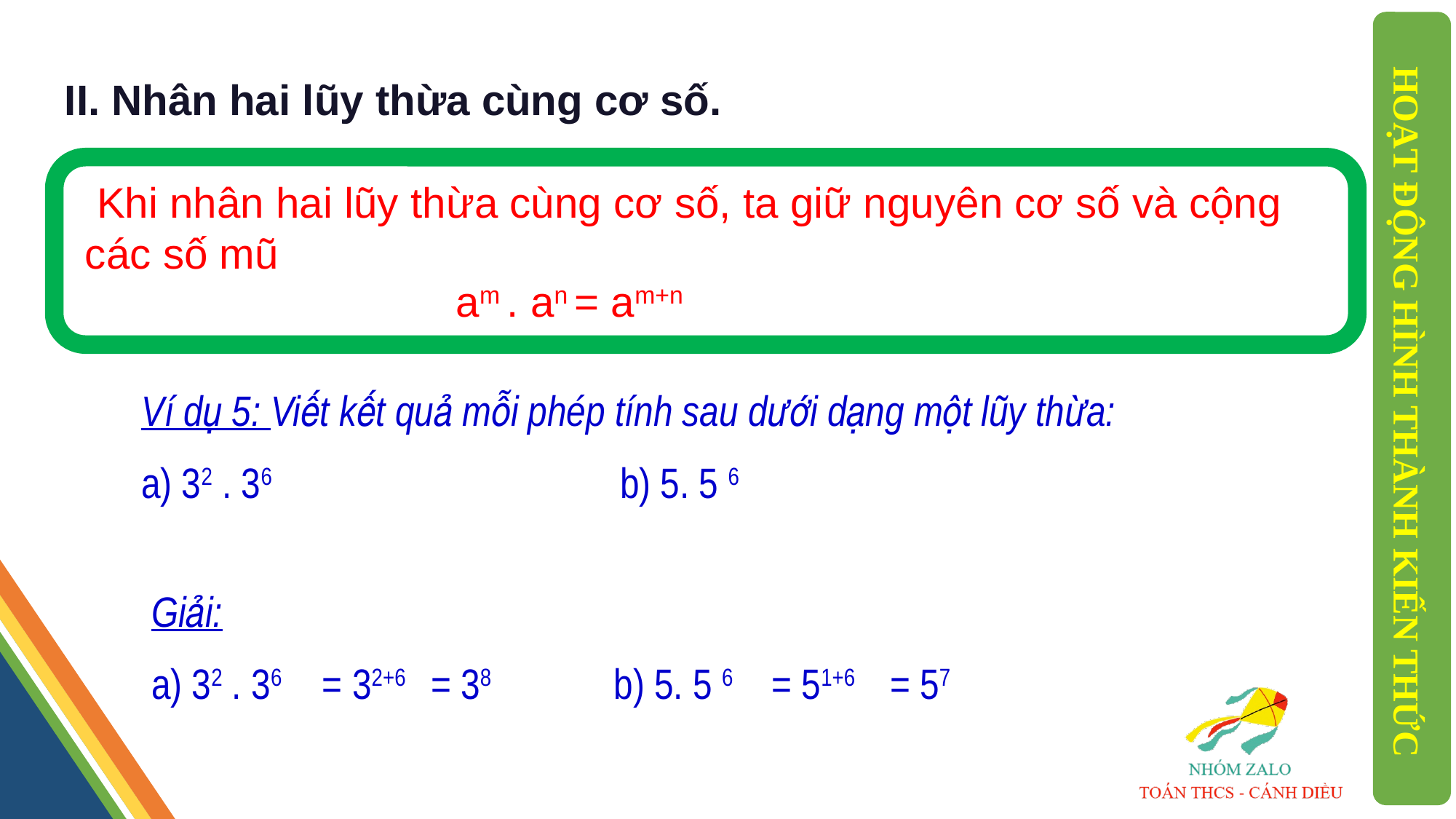

II. Nhân hai lũy thừa cùng cơ số.

 Khi nhân hai lũy thừa cùng cơ số, ta giữ nguyên cơ số và cộng các số mũ
 am . an = am+n
Ví dụ 5: Viết kết quả mỗi phép tính sau dưới dạng một lũy thừa:
a) 32 . 36                                                             b) 5. 5 6

HOẠT ĐỘNG HÌNH THÀNH KIẾN THỨC

Giải:
a) 32 . 36     = 32+6   = 38                     b) 5. 5 6    = 51+6    = 57